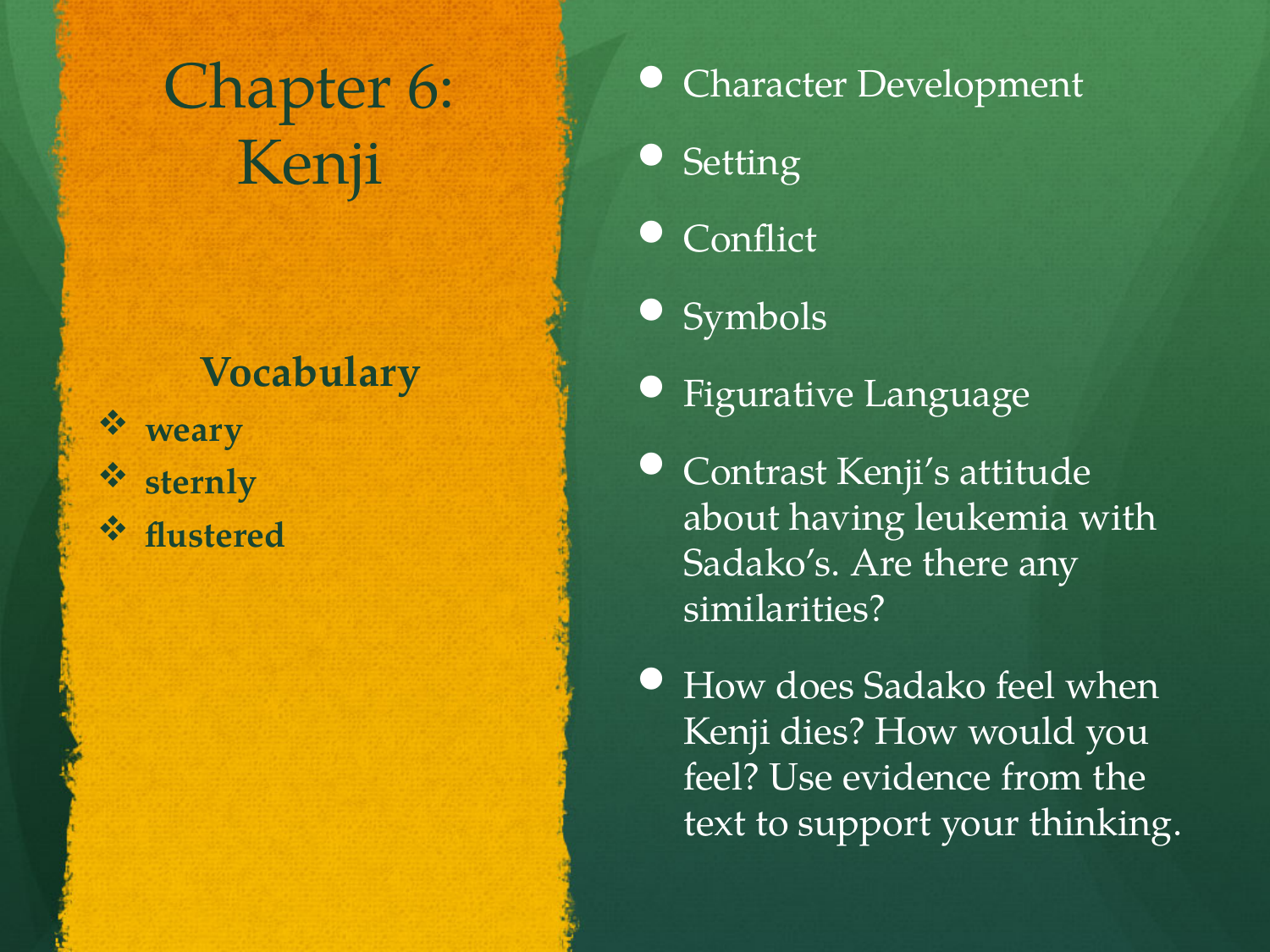

# Chapter 6: Kenji
Character Development
Setting
Conflict
Symbols
Figurative Language
Contrast Kenji’s attitude about having leukemia with Sadako’s. Are there any similarities?
How does Sadako feel when Kenji dies? How would you feel? Use evidence from the text to support your thinking.

Vocabulary
weary
sternly
flustered